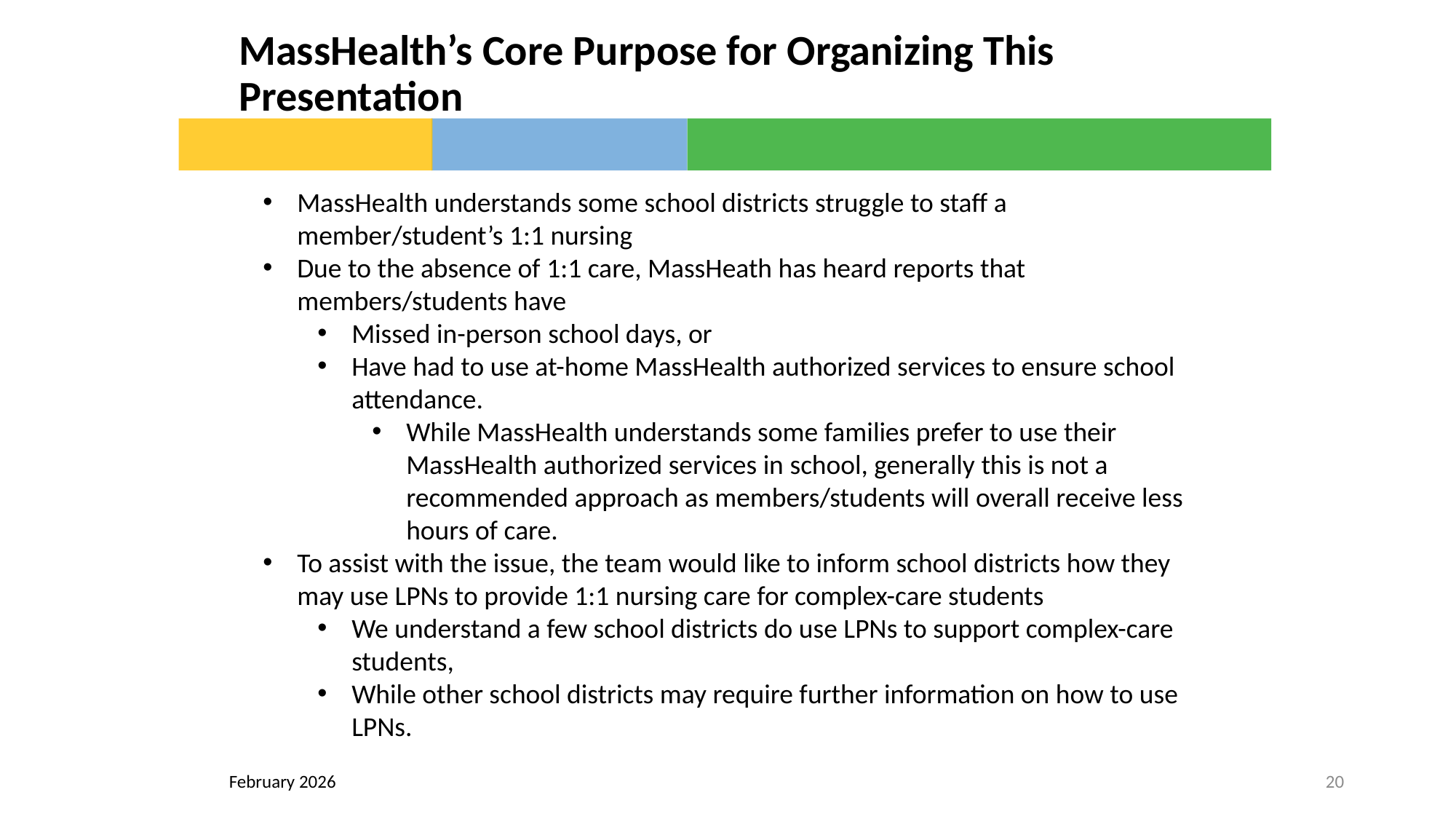

# MassHealth’s Core Purpose for Organizing This Presentation

MassHealth understands some school districts struggle to staff a member/student’s 1:1 nursing
Due to the absence of 1:1 care, MassHeath has heard reports that members/students have
Missed in-person school days, or
Have had to use at-home MassHealth authorized services to ensure school attendance.
While MassHealth understands some families prefer to use their MassHealth authorized services in school, generally this is not a recommended approach as members/students will overall receive less hours of care.
To assist with the issue, the team would like to inform school districts how they may use LPNs to provide 1:1 nursing care for complex-care students
We understand a few school districts do use LPNs to support complex-care students,
While other school districts may require further information on how to use LPNs.

20
February 2026